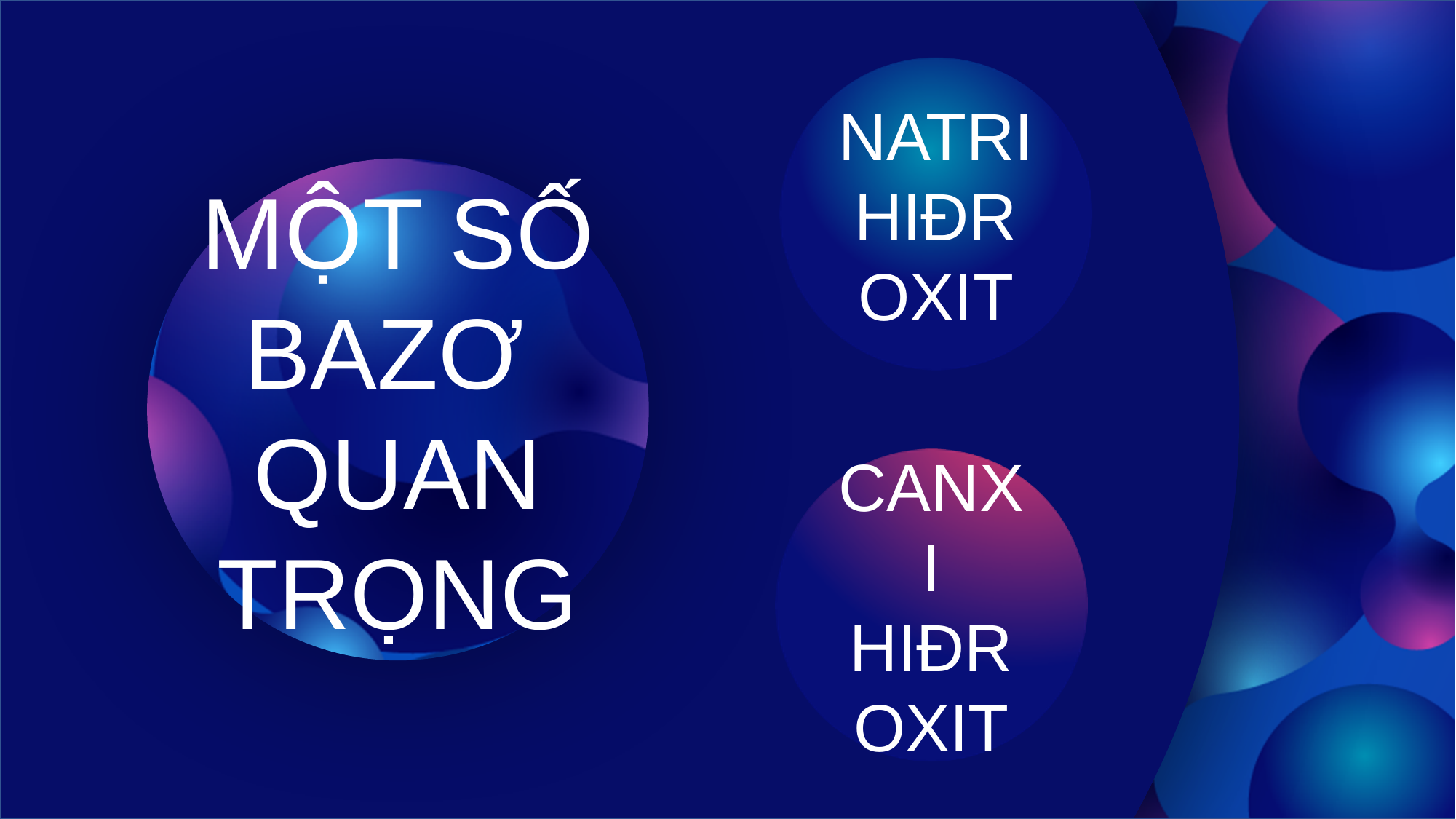

NATRI
HIĐROXIT

MỘT SỐ BAZƠ
QUAN TRỌNG
CANXI
HIĐROXIT